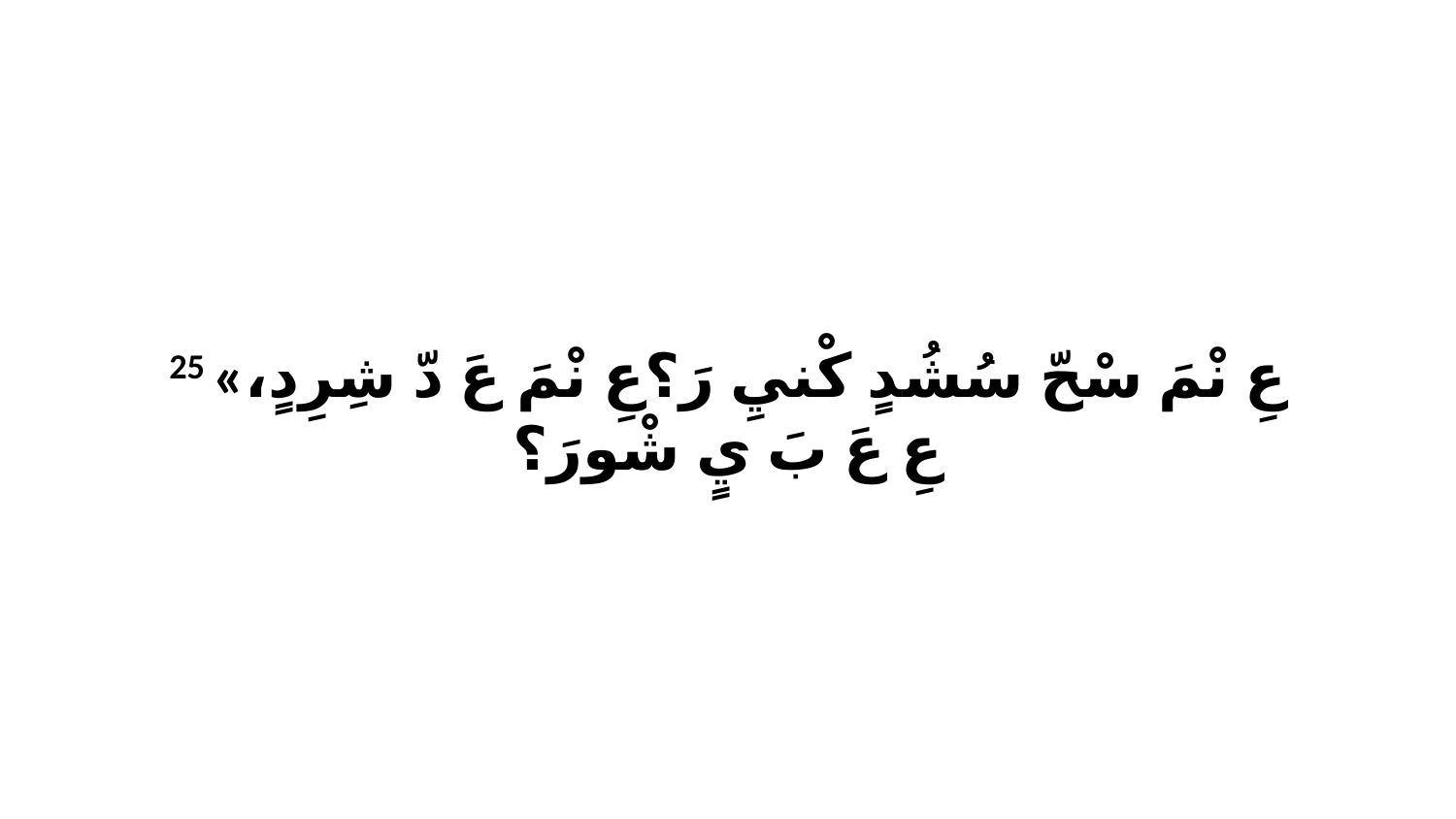

25 «عِ نْمَ سْحّ سُشُدٍ كْنيِ رَ؟عِ نْمَ عَ دّ شِرِدٍ، عِ عَ بَ يٍ شْورَ؟